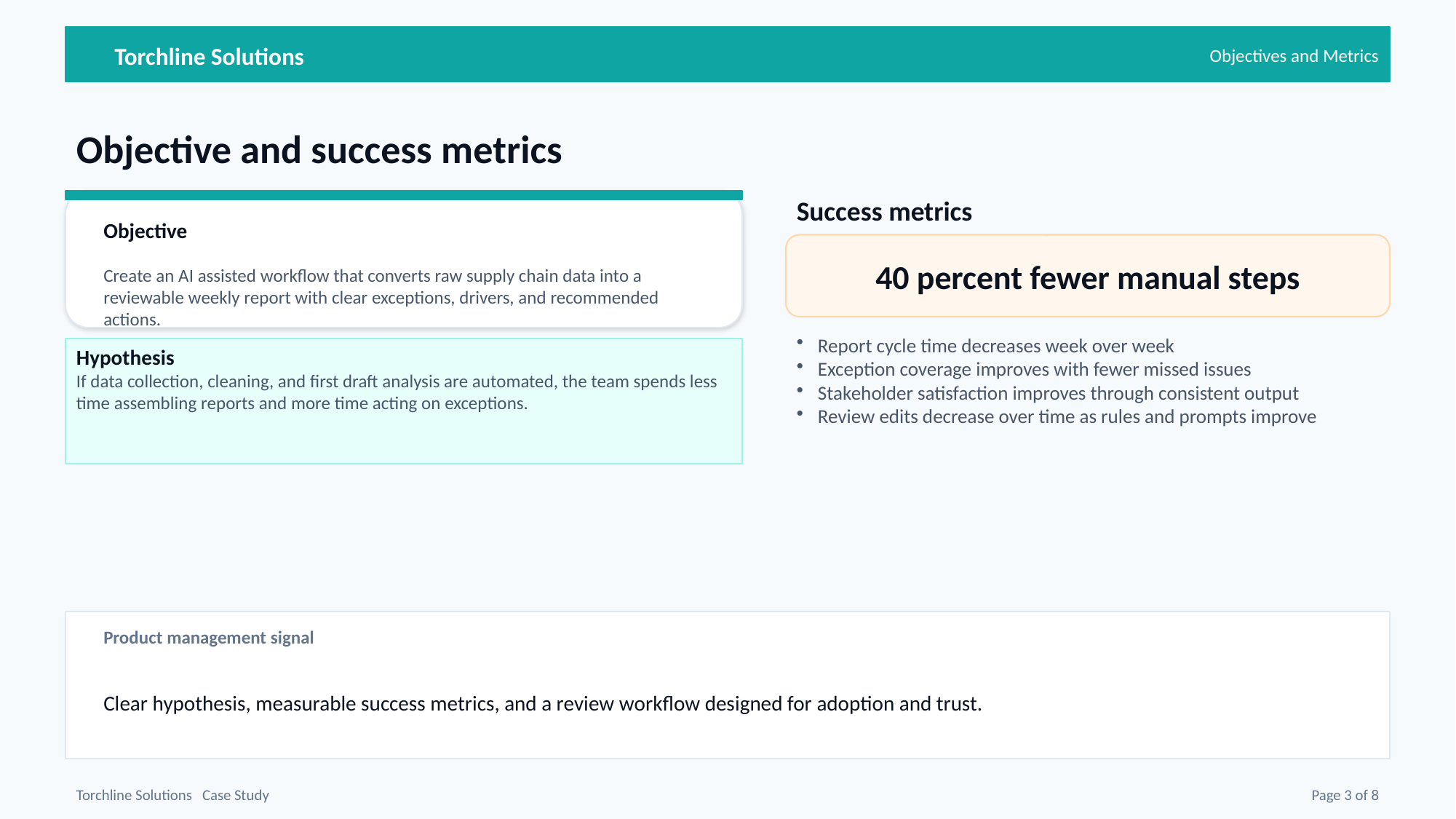

Torchline Solutions
Objectives and Metrics
Objective and success metrics

Success metrics
Objective

40 percent fewer manual steps
Create an AI assisted workflow that converts raw supply chain data into a reviewable weekly report with clear exceptions, drivers, and recommended actions.
Report cycle time decreases week over week
Exception coverage improves with fewer missed issues
Stakeholder satisfaction improves through consistent output
Review edits decrease over time as rules and prompts improve
Hypothesis
If data collection, cleaning, and first draft analysis are automated, the team spends less time assembling reports and more time acting on exceptions.

Product management signal
Clear hypothesis, measurable success metrics, and a review workflow designed for adoption and trust.
Torchline Solutions   Case Study
Page 3 of 8